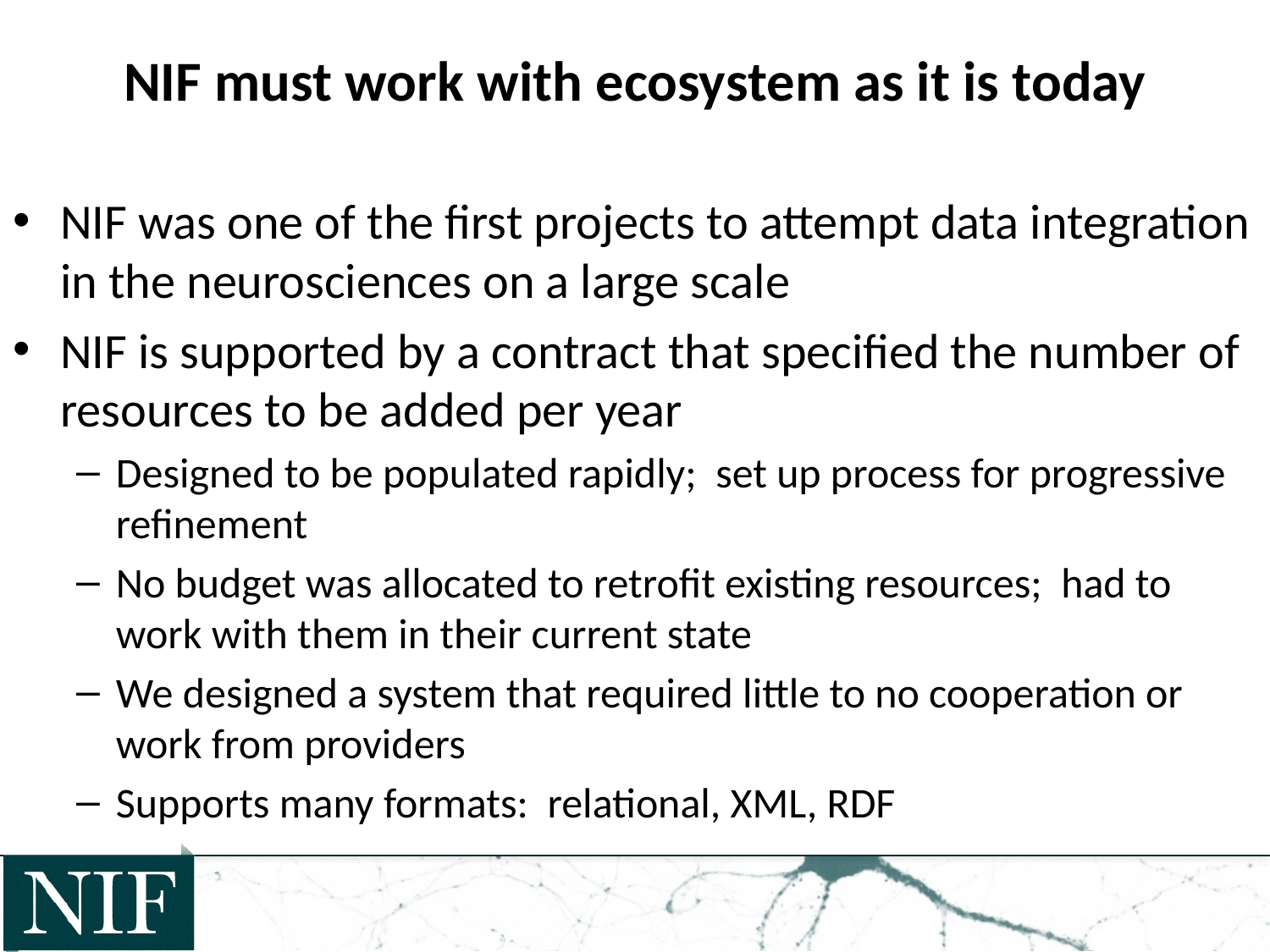

# NIF must work with ecosystem as it is today
NIF was one of the first projects to attempt data integration in the neurosciences on a large scale
NIF is supported by a contract that specified the number of resources to be added per year
Designed to be populated rapidly;  set up process for progressive refinement
No budget was allocated to retrofit existing resources;  had to work with them in their current state
We designed a system that required little to no cooperation or work from providers
Supports many formats:  relational, XML, RDF